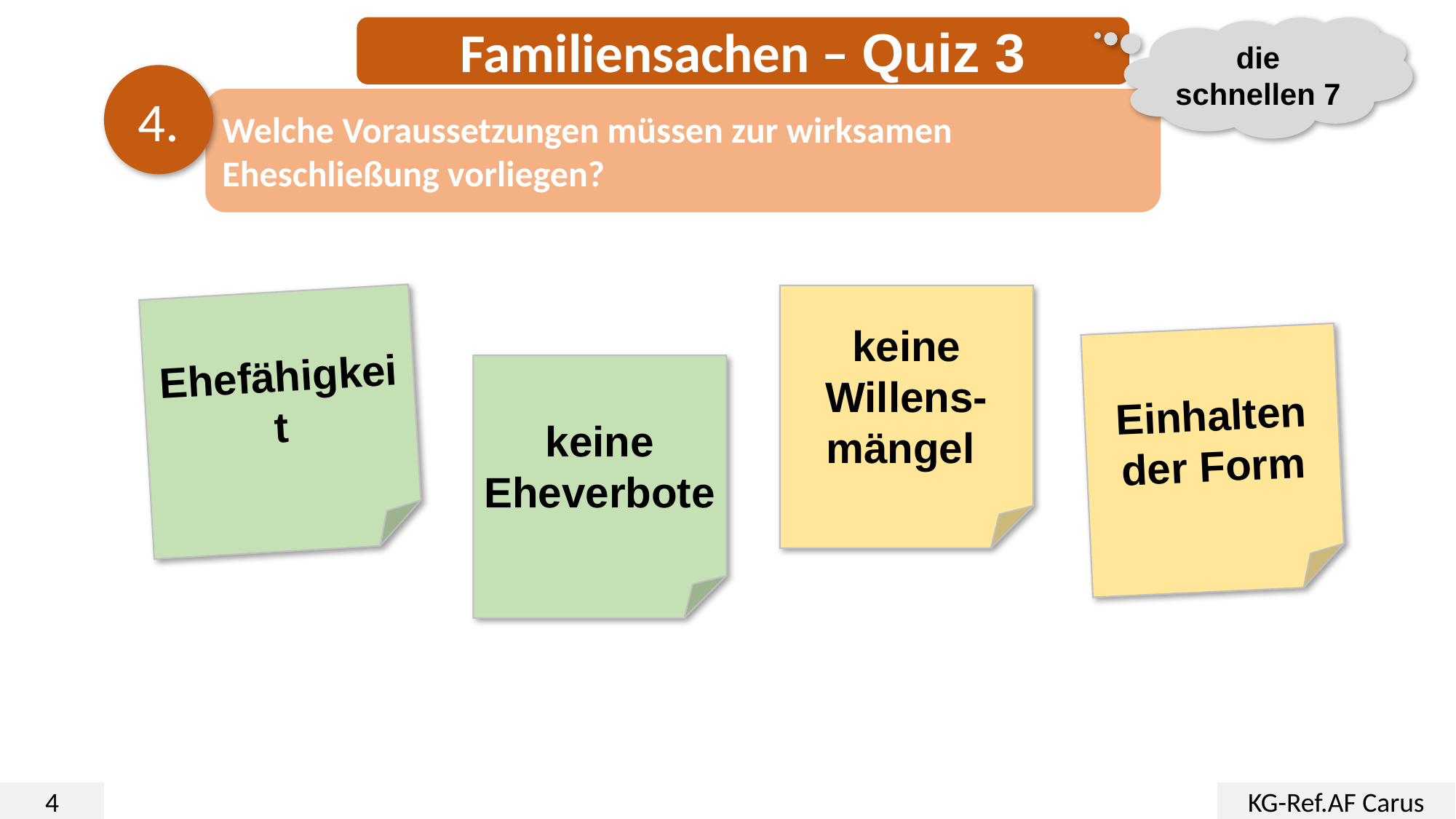

Familiensachen – Quiz 3
die schnellen 7
4.
Welche Voraussetzungen müssen zur wirksamen Eheschließung vorliegen?
keine Willens-mängel
Ehefähigkeit
Einhalten der Form
keine Eheverbote
4
KG-Ref.AF Carus